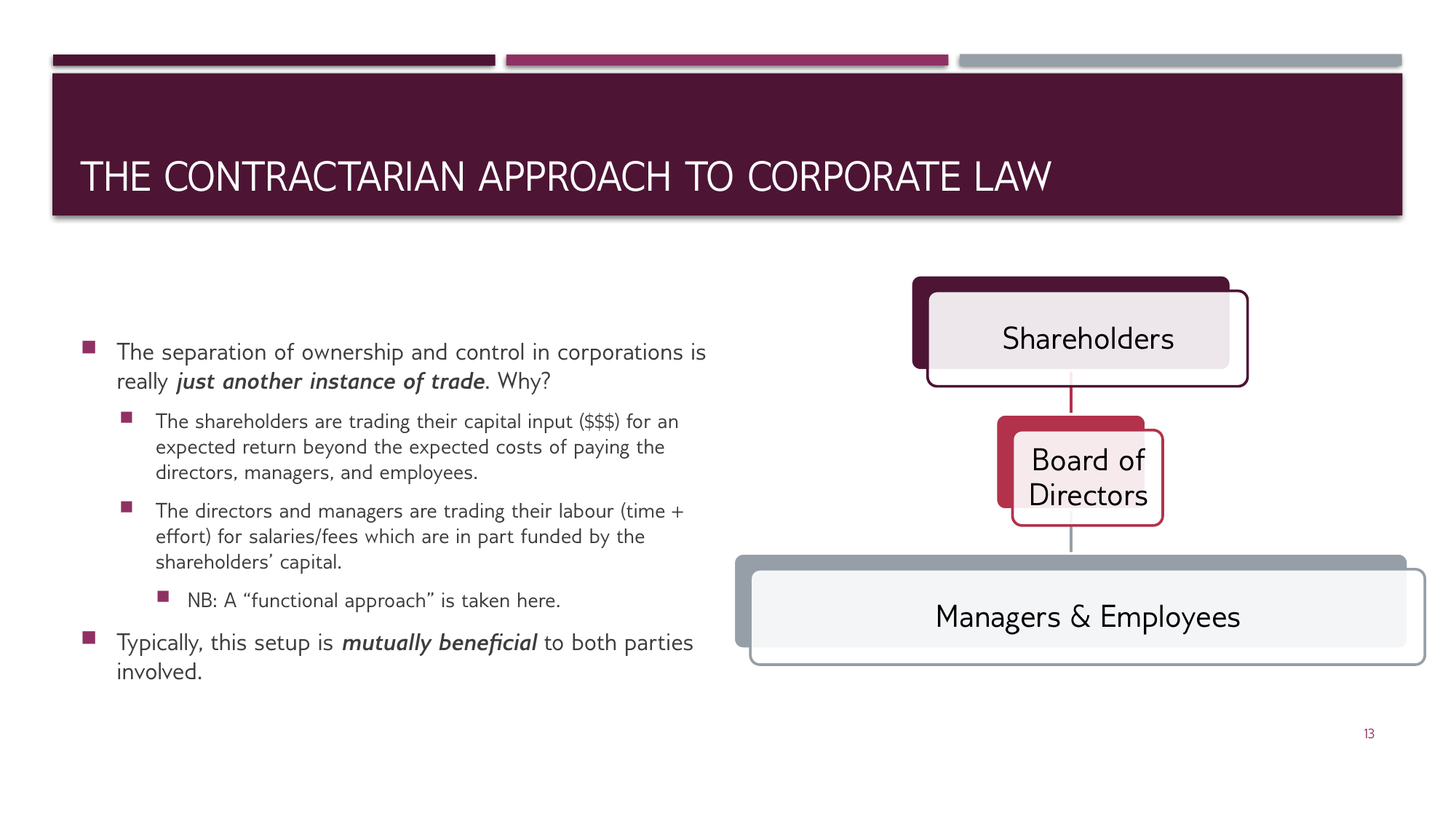

# The contractarian approach to corporate law
Shareholders
Board of Directors
Managers & Employees
The separation of ownership and control in corporations is really just another instance of trade. Why?
The shareholders are trading their capital input ($$$) for an expected return beyond the expected costs of paying the directors, managers, and employees.
The directors and managers are trading their labour (time + effort) for salaries/fees which are in part funded by the shareholders’ capital.
NB: A “functional approach” is taken here.
Typically, this setup is mutually beneficial to both parties involved.
13